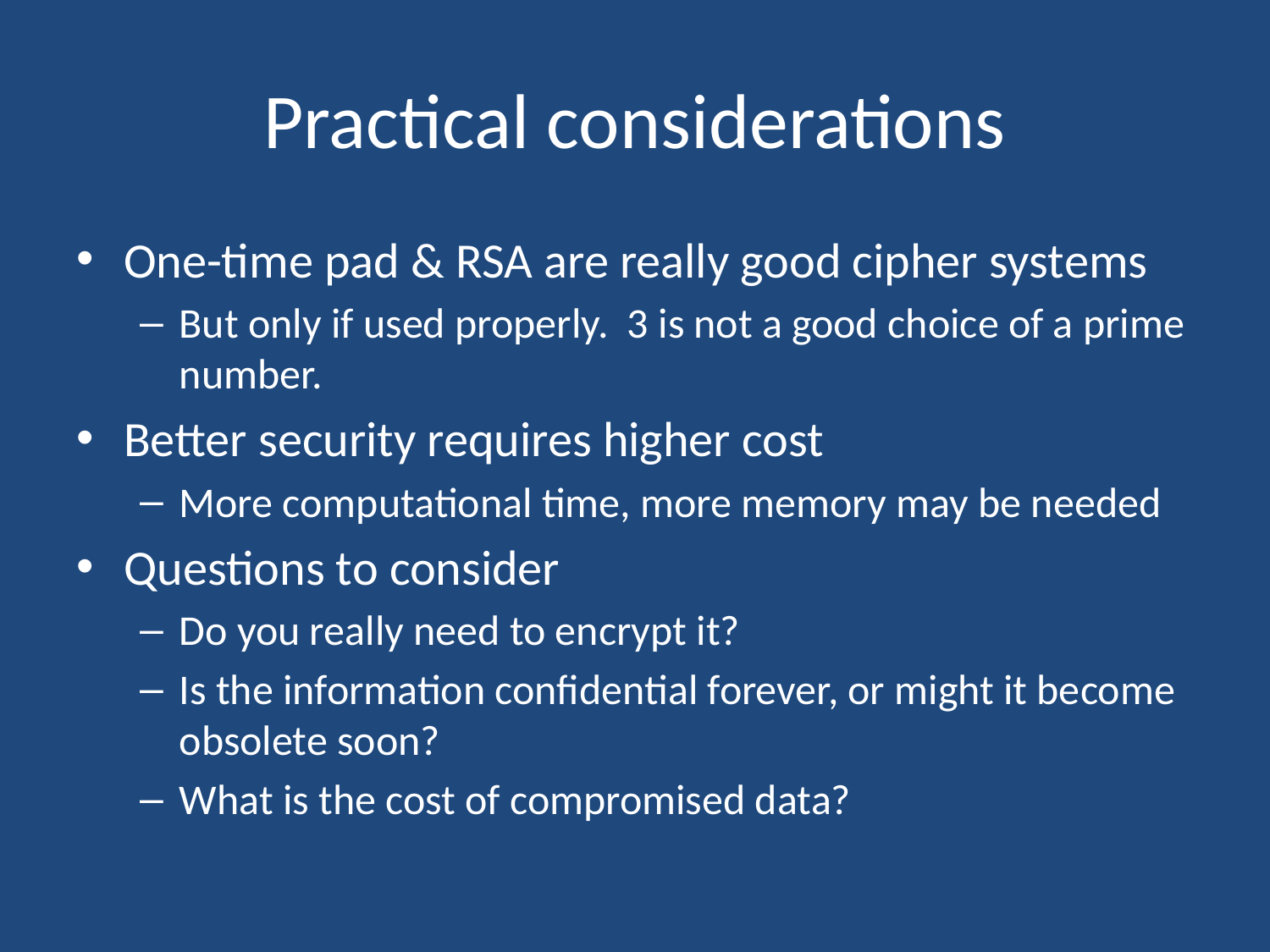

# Practical considerations
One-time pad & RSA are really good cipher systems
But only if used properly.  3 is not a good choice of a prime number.
Better security requires higher cost
More computational time, more memory may be needed
Questions to consider
Do you really need to encrypt it?
Is the information confidential forever, or might it become obsolete soon?
What is the cost of compromised data?